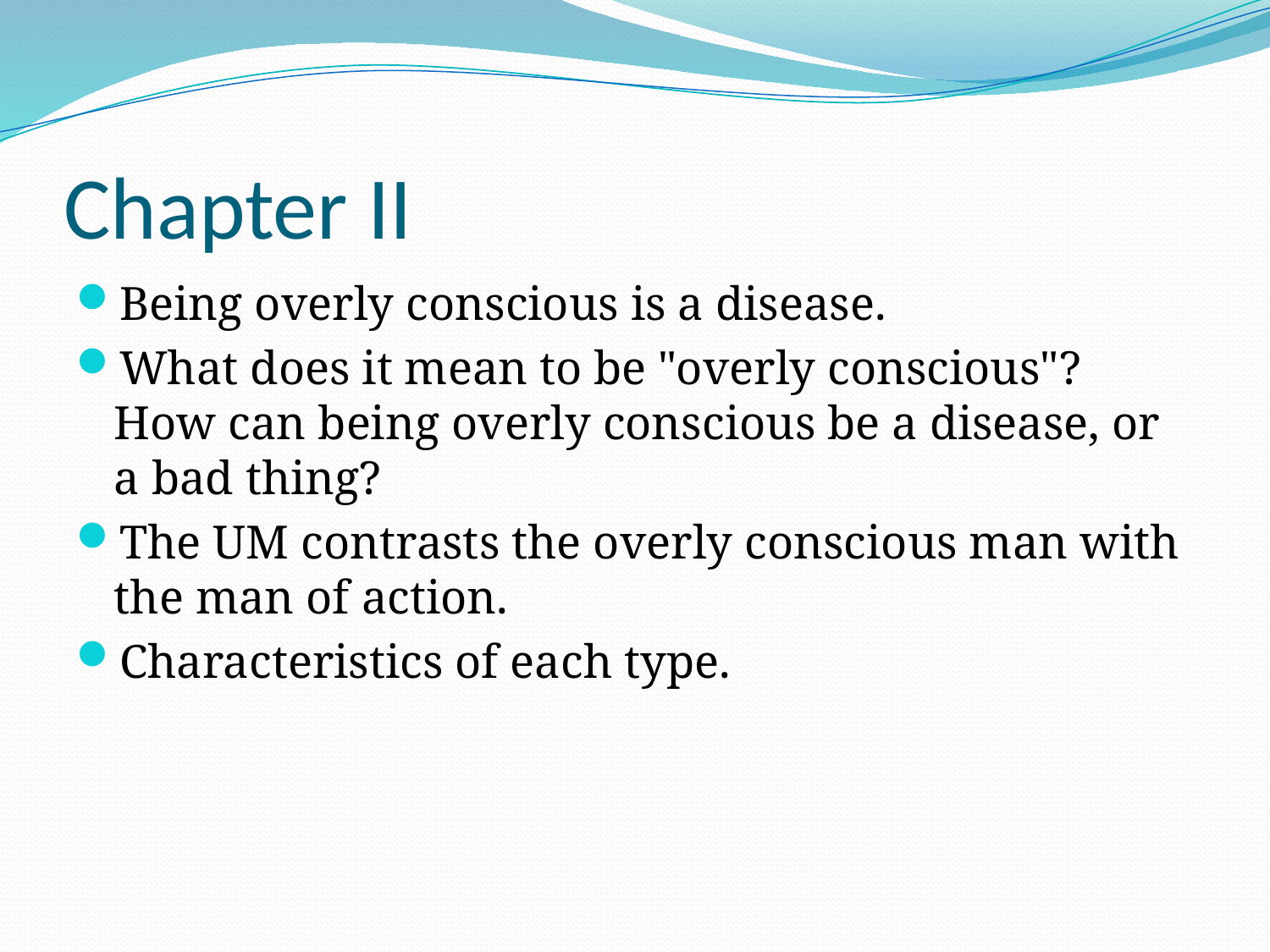

# Chapter II
Being overly conscious is a disease.
What does it mean to be "overly conscious"? How can being overly conscious be a disease, or a bad thing?
The UM contrasts the overly conscious man with the man of action.
Characteristics of each type.